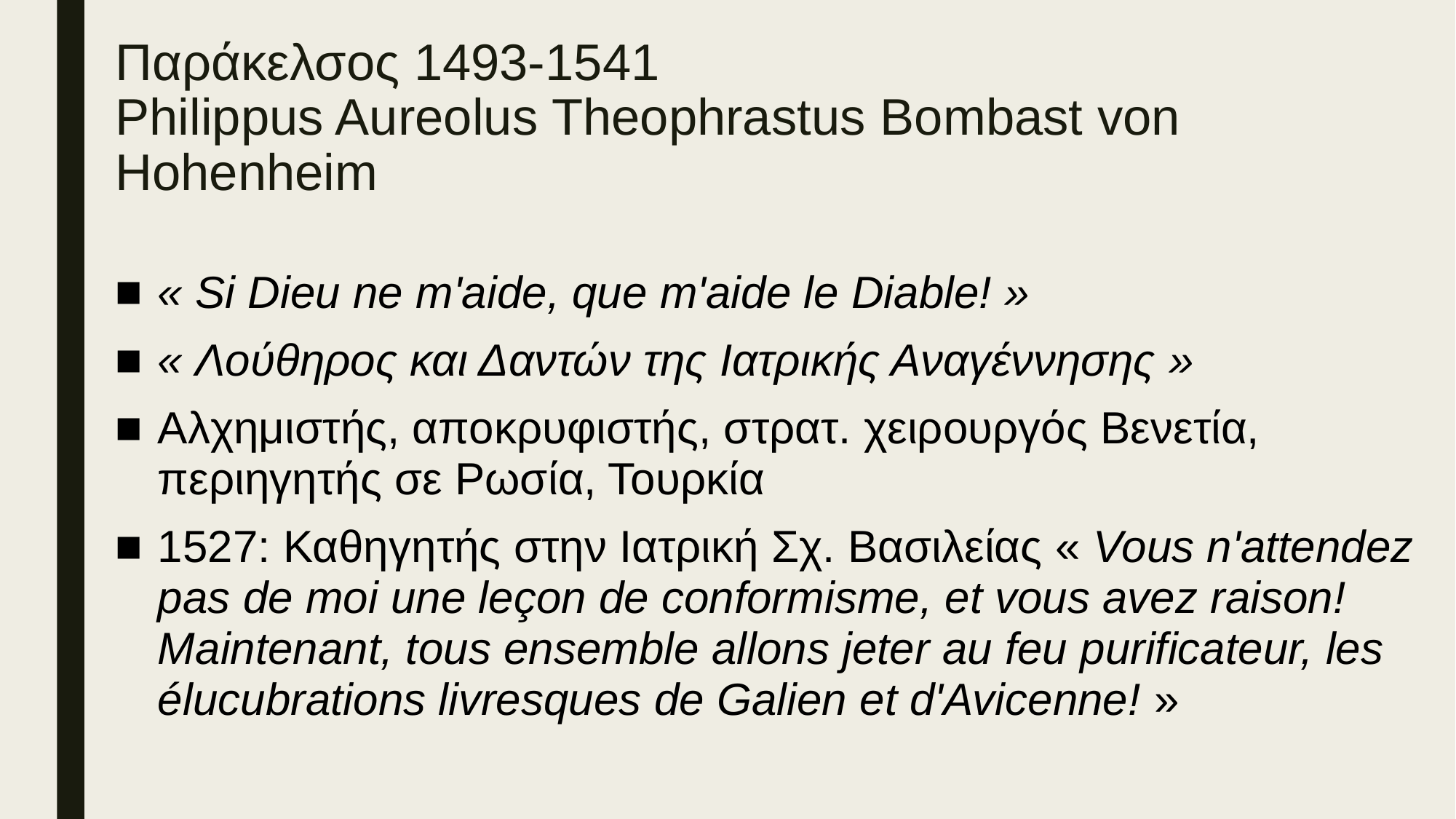

# Παράκελσος 1493-1541 Philippus Aureolus Theophrastus Bombast von Hohenheim
« Si Dieu ne m'aide, que m'aide le Diable! »
« Λούθηρος και Δαντών της Ιατρικής Αναγέννησης »
Αλχημιστής, αποκρυφιστής, στρατ. χειρουργός Βενετία, περιηγητής σε Ρωσία, Τουρκία
1527: Καθηγητής στην Ιατρική Σχ. Βασιλείας « Vous n'attendez pas de moi une leçon de conformisme, et vous avez raison! Maintenant, tous ensemble allons jeter au feu purificateur, les élucubrations livresques de Galien et d'Avicenne! »